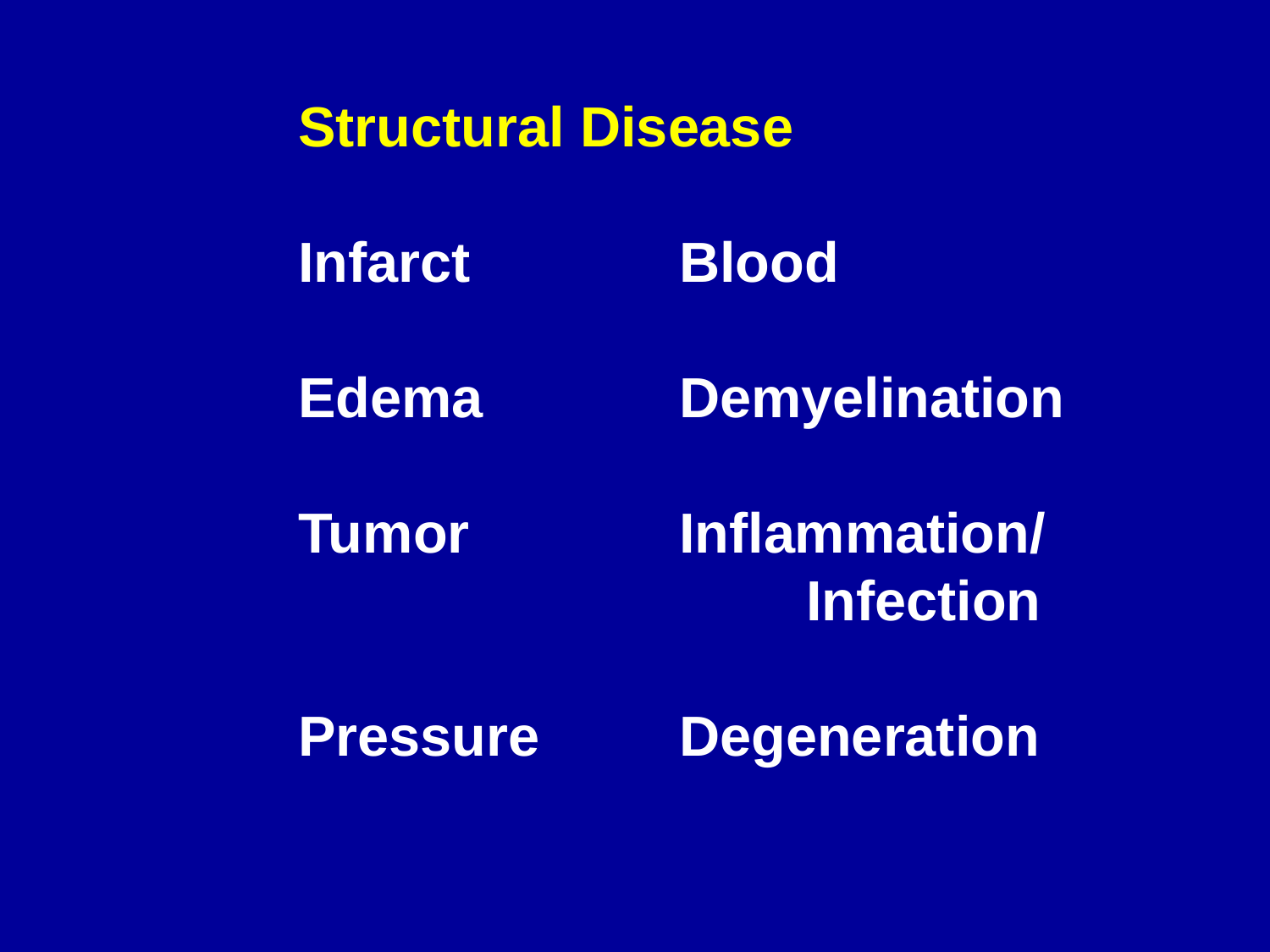

Structural Disease

 	Infarct 		Blood

  	Edema		Demyelination

  	Tumor		Inflammation/ 					Infection

  	Pressure		Degeneration